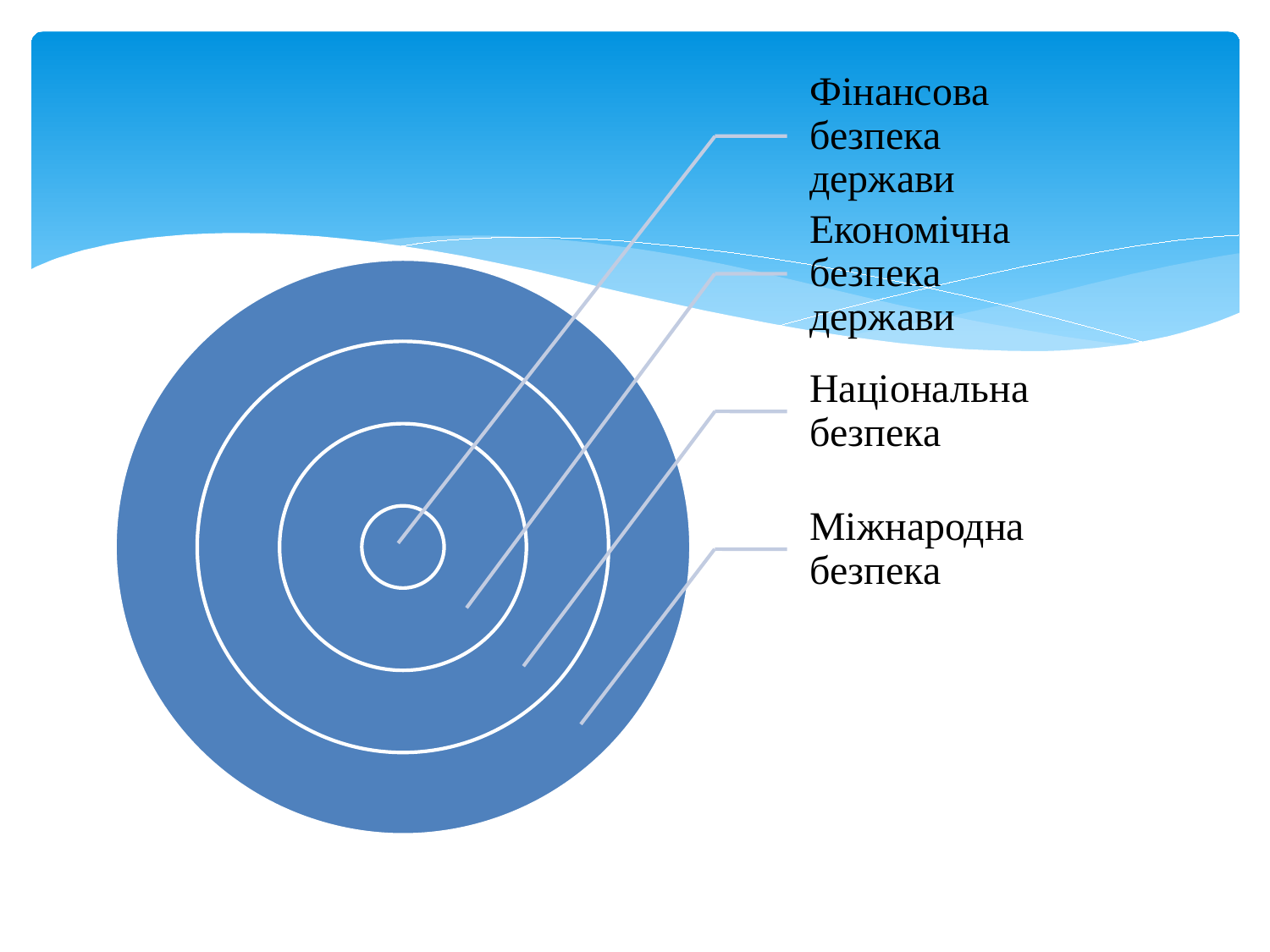

Фінансова безпека держави
Економічна безпека держави
Національна безпека
Міжнародна безпека